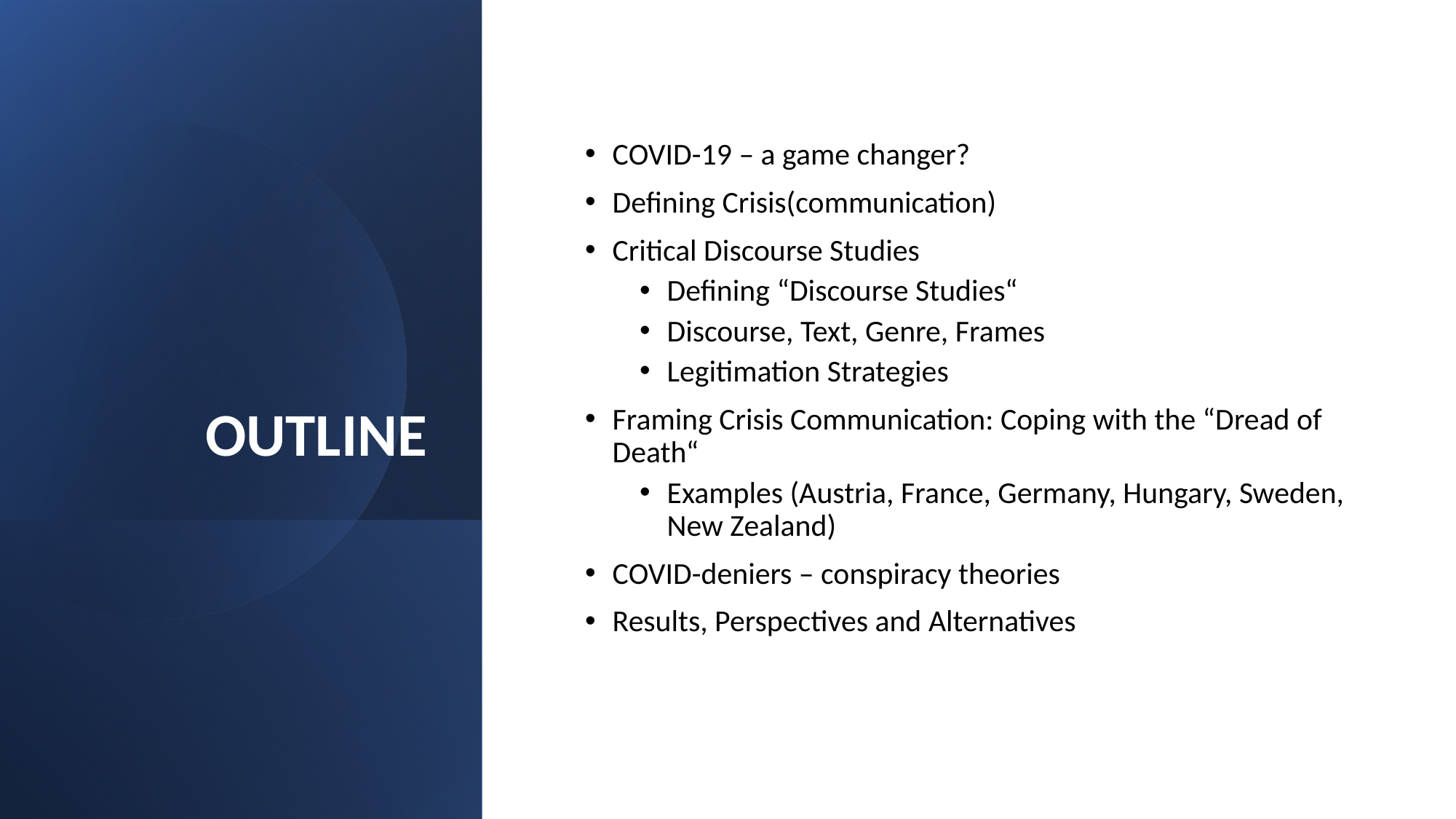

# OUTLINE
COVID-19 – a game changer?
Defining Crisis(communication)
Critical Discourse Studies
Defining “Discourse Studies“
Discourse, Text, Genre, Frames
Legitimation Strategies
Framing Crisis Communication: Coping with the “Dread of Death“
Examples (Austria, France, Germany, Hungary, Sweden, New Zealand)
COVID-deniers – conspiracy theories
Results, Perspectives and Alternatives